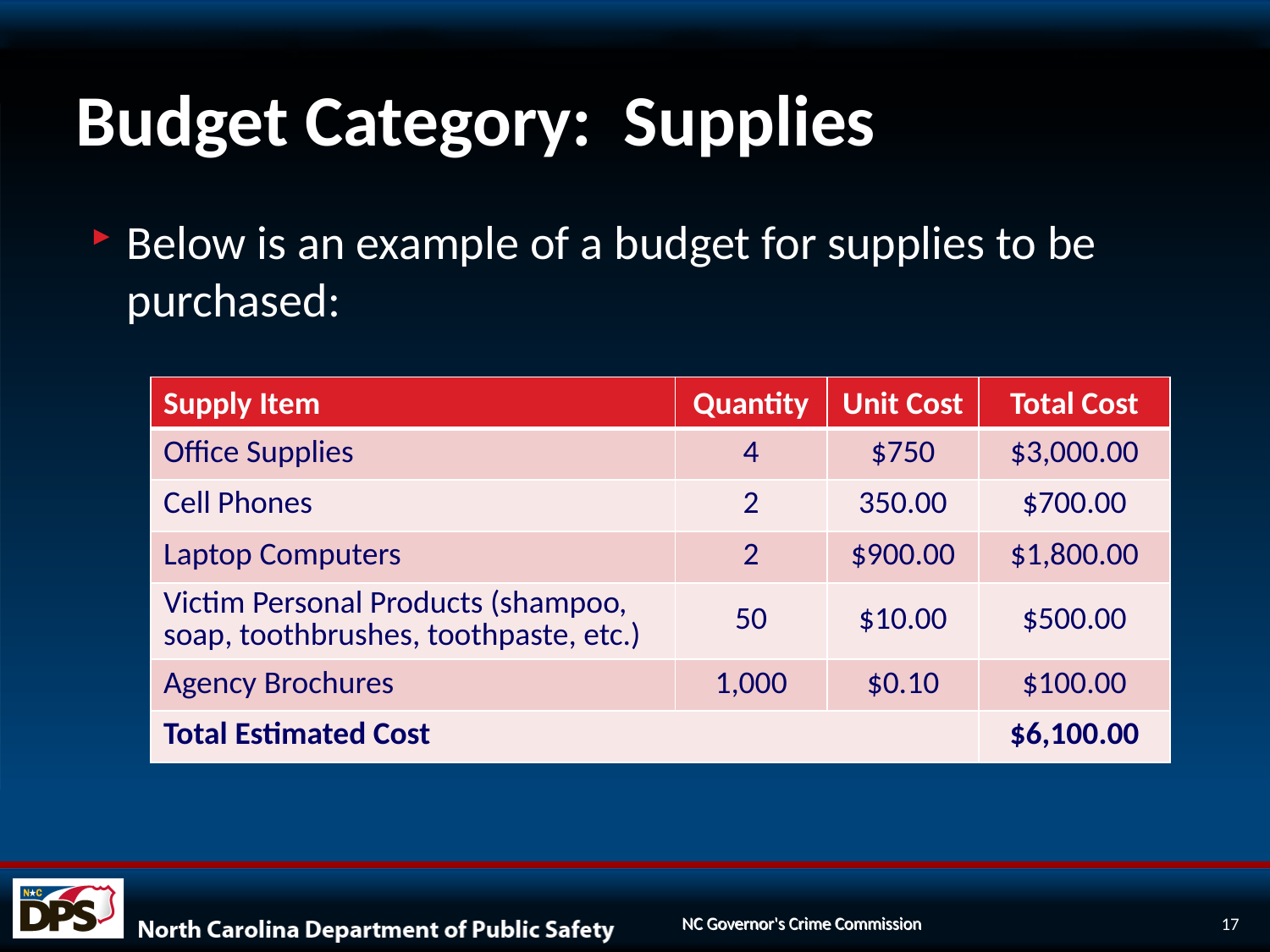

# Budget Category:  Supplies
Below is an example of a budget for supplies to be purchased:
| Supply Item | Quantity | Unit Cost | Total Cost |
| --- | --- | --- | --- |
| Office Supplies | 4 | $750 | $3,000.00 |
| Cell Phones | 2 | 350.00 | $700.00 |
| Laptop Computers | 2 | $900.00 | $1,800.00 |
| Victim Personal Products (shampoo, soap, toothbrushes, toothpaste, etc.) | 50 | $10.00 | $500.00 |
| Agency Brochures | 1,000 | $0.10 | $100.00 |
| Total Estimated Cost |  |  | $6,100.00 |
NC Governor's Crime Commission
NC Governor's Crime Commission
17